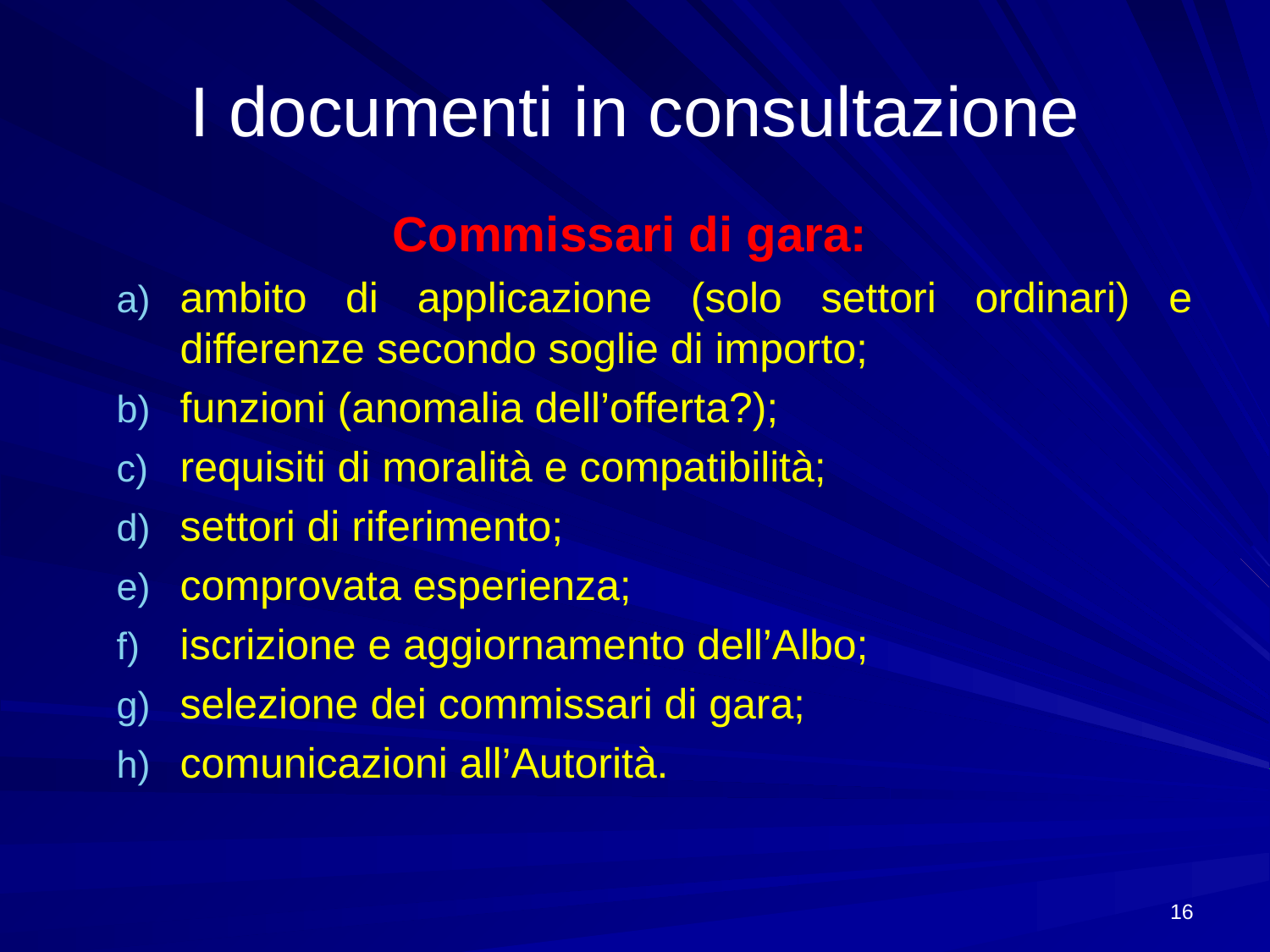

# I documenti in consultazione
Commissari di gara:
ambito di applicazione (solo settori ordinari) e differenze secondo soglie di importo;
funzioni (anomalia dell’offerta?);
requisiti di moralità e compatibilità;
settori di riferimento;
comprovata esperienza;
iscrizione e aggiornamento dell’Albo;
selezione dei commissari di gara;
comunicazioni all’Autorità.
16